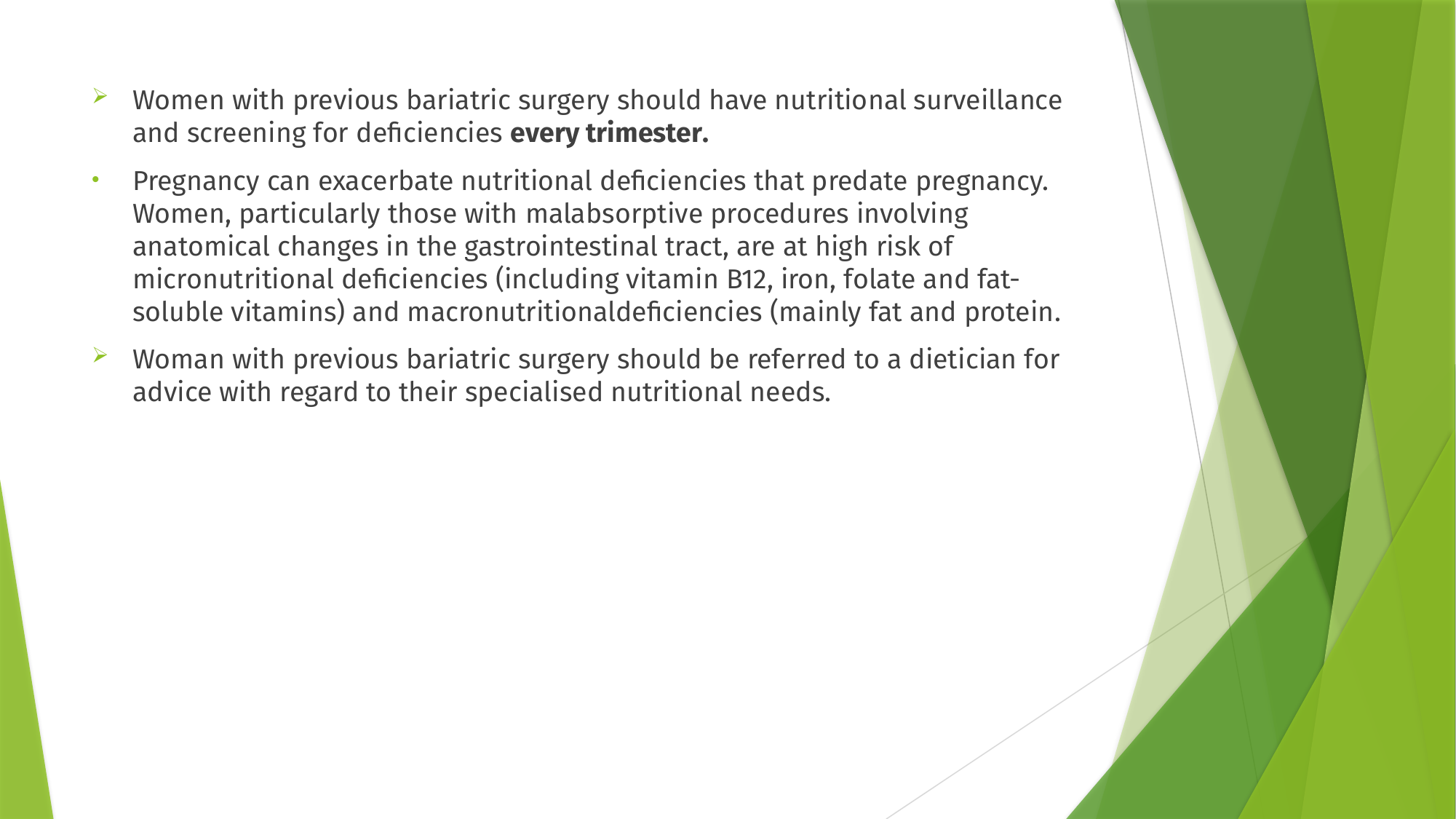

Women with previous bariatric surgery should have nutritional surveillance and screening for deficiencies every trimester.
Pregnancy can exacerbate nutritional deficiencies that predate pregnancy. Women, particularly those with malabsorptive procedures involving anatomical changes in the gastrointestinal tract, are at high risk of micronutritional deficiencies (including vitamin B12, iron, folate and fat-soluble vitamins) and macronutritionaldeficiencies (mainly fat and protein.
Woman with previous bariatric surgery should be referred to a dietician for advice with regard to their specialised nutritional needs.